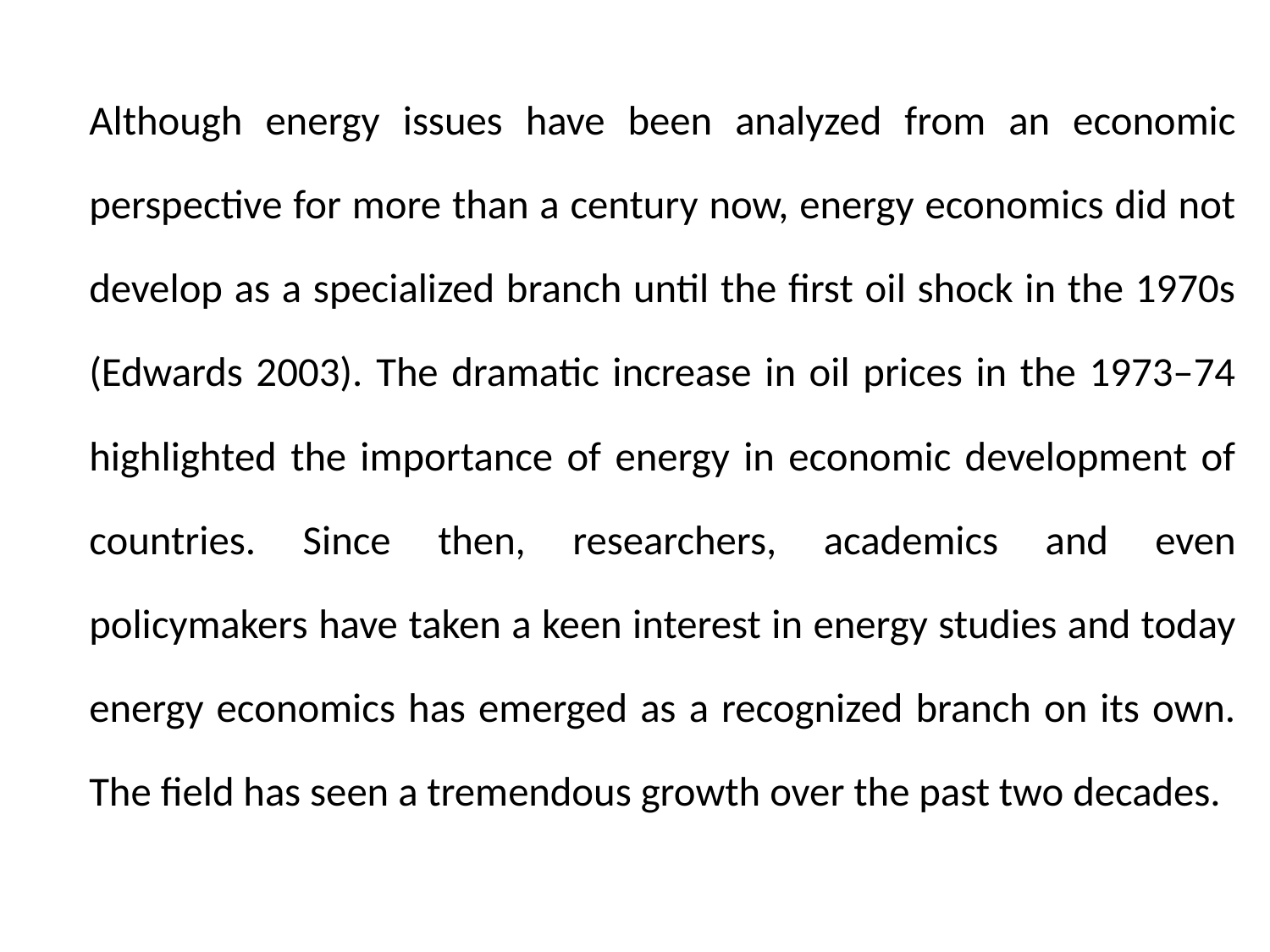

#
Although energy issues have been analyzed from an economic perspective for more than a century now, energy economics did not develop as a specialized branch until the first oil shock in the 1970s (Edwards 2003). The dramatic increase in oil prices in the 1973–74 highlighted the importance of energy in economic development of countries. Since then, researchers, academics and even policymakers have taken a keen interest in energy studies and today energy economics has emerged as a recognized branch on its own. The field has seen a tremendous growth over the past two decades.